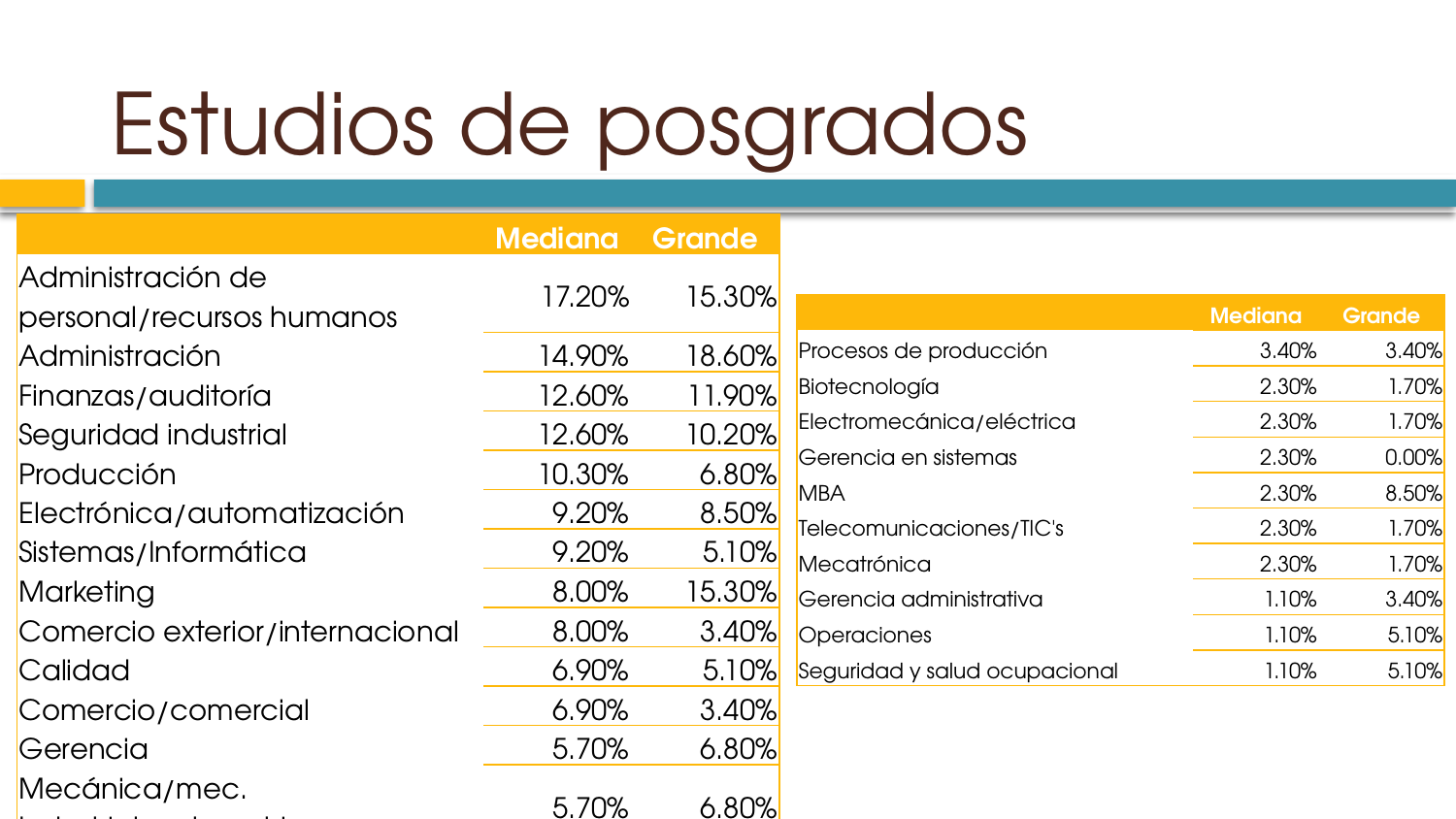

# Estudios de posgrados
|  | Mediana | Grande |
| --- | --- | --- |
| Administración de personal/recursos humanos | 17.20% | 15.30% |
| Administración | 14.90% | 18.60% |
| Finanzas/auditoría | 12.60% | 11.90% |
| Seguridad industrial | 12.60% | 10.20% |
| Producción | 10.30% | 6.80% |
| Electrónica/automatización | 9.20% | 8.50% |
| Sistemas/Informática | 9.20% | 5.10% |
| Marketing | 8.00% | 15.30% |
| Comercio exterior/internacional | 8.00% | 3.40% |
| Calidad | 6.90% | 5.10% |
| Comercio/comercial | 6.90% | 3.40% |
| Gerencia | 5.70% | 6.80% |
| Mecánica/mec. Industrial/automotriz | 5.70% | 6.80% |
| Logística | 3.40% | 6.80% |
|  | Mediana | Grande |
| --- | --- | --- |
| Procesos de producción | 3.40% | 3.40% |
| Biotecnología | 2.30% | 1.70% |
| Electromecánica/eléctrica | 2.30% | 1.70% |
| Gerencia en sistemas | 2.30% | 0.00% |
| MBA | 2.30% | 8.50% |
| Telecomunicaciones/TIC's | 2.30% | 1.70% |
| Mecatrónica | 2.30% | 1.70% |
| Gerencia administrativa | 1.10% | 3.40% |
| Operaciones | 1.10% | 5.10% |
| Seguridad y salud ocupacional | 1.10% | 5.10% |